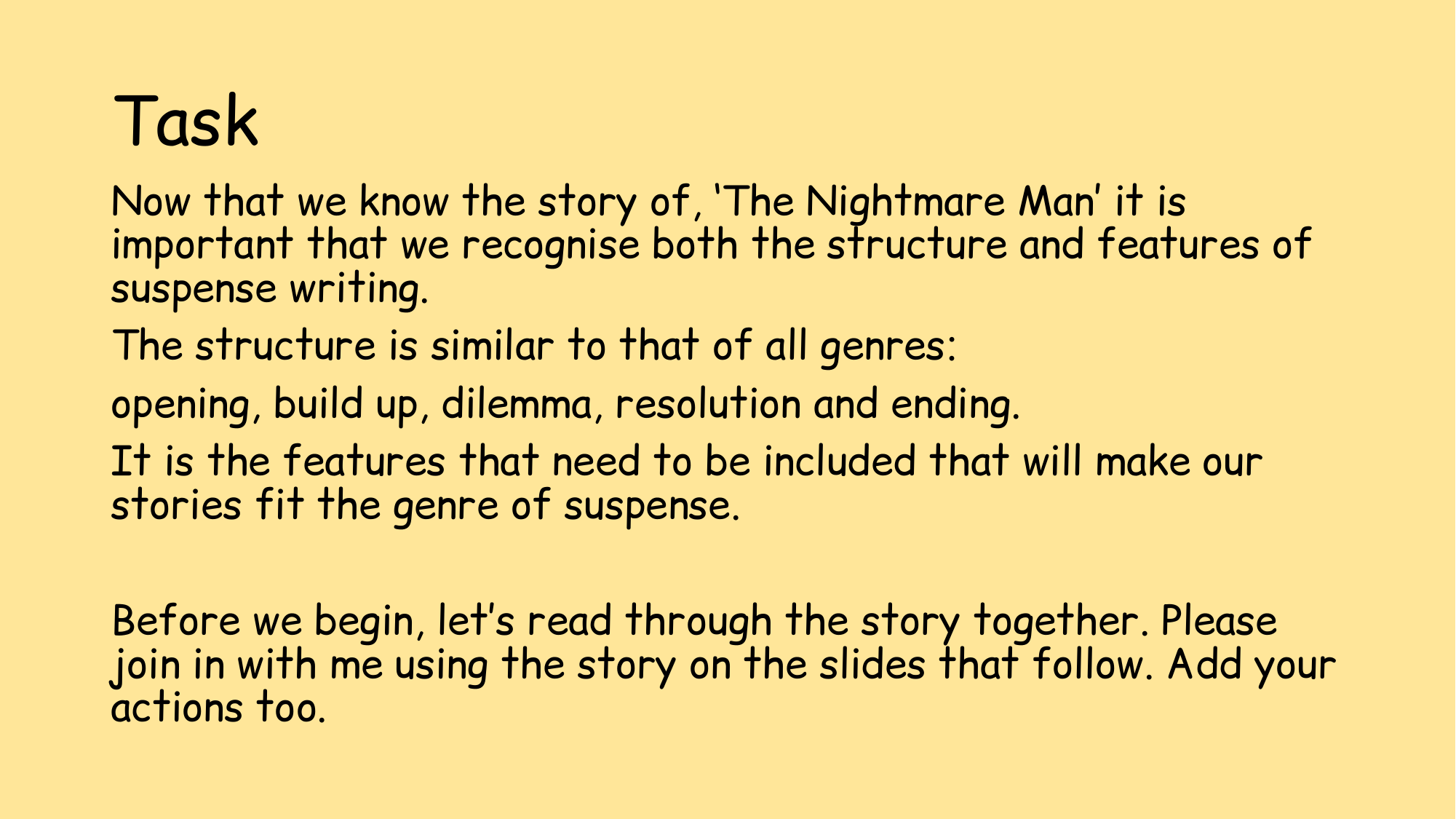

# Task
Now that we know the story of, ‘The Nightmare Man’ it is important that we recognise both the structure and features of suspense writing.
The structure is similar to that of all genres:
opening, build up, dilemma, resolution and ending.
It is the features that need to be included that will make our stories fit the genre of suspense.

Before we begin, let’s read through the story together. Please join in with me using the story on the slides that follow. Add your actions too.